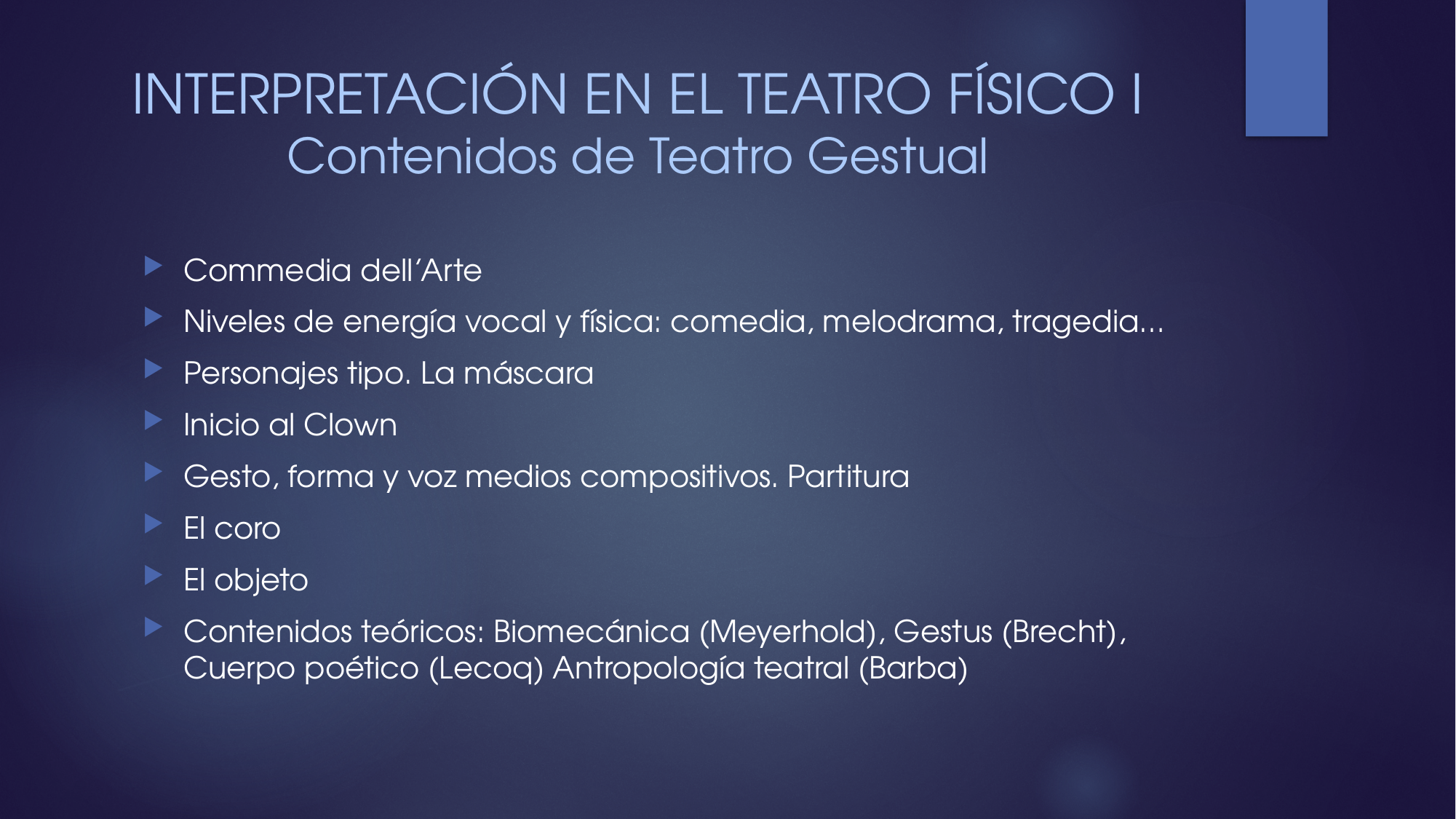

# INTERPRETACIÓN EN EL TEATRO FÍSICO I Contenidos de Teatro Gestual
Commedia dell’Arte
Niveles de energía vocal y física: comedia, melodrama, tragedia…
Personajes tipo. La máscara
Inicio al Clown
Gesto, forma y voz medios compositivos. Partitura
El coro
El objeto
Contenidos teóricos: Biomecánica (Meyerhold), Gestus (Brecht), Cuerpo poético (Lecoq) Antropología teatral (Barba)